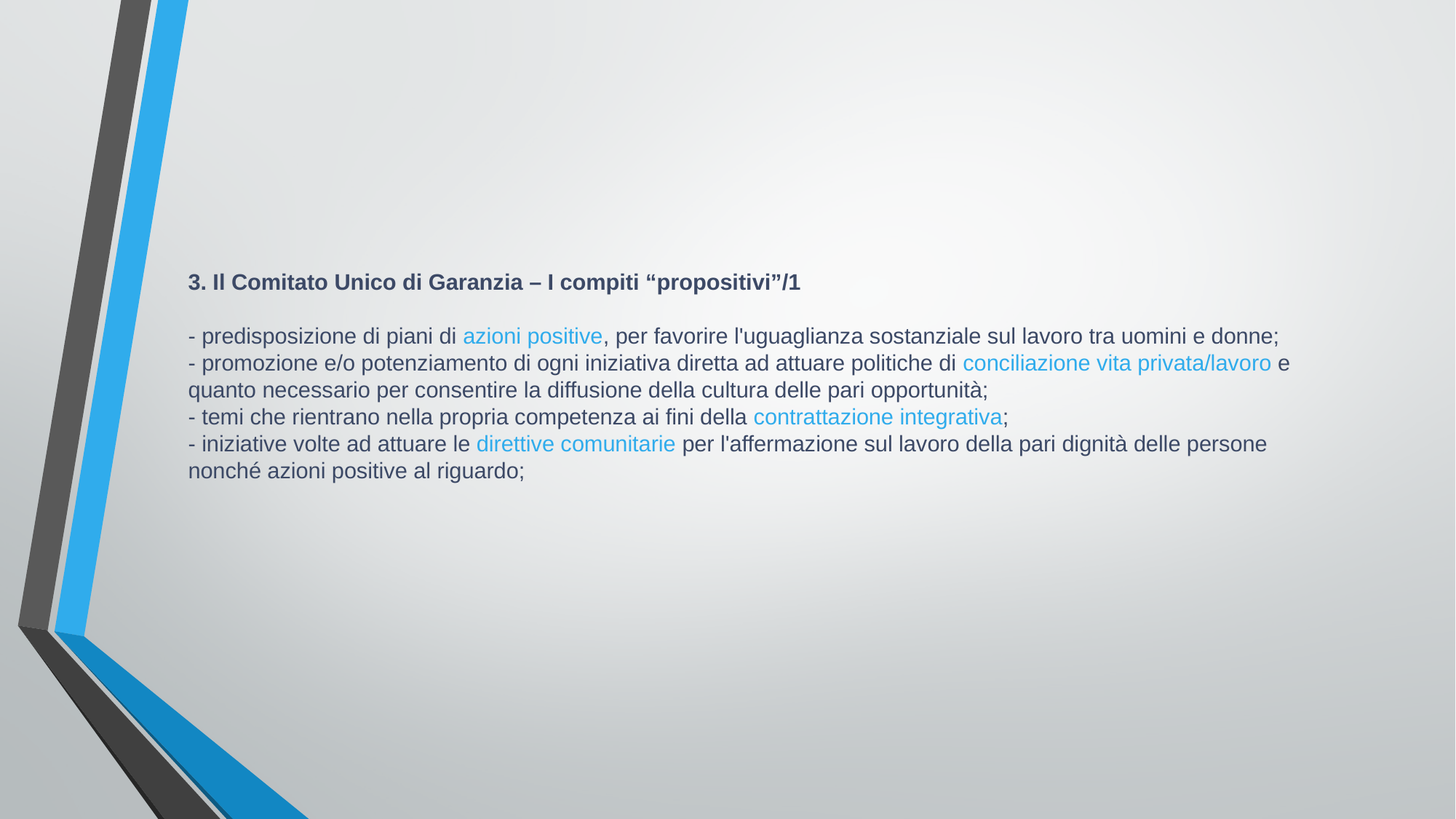

# 3. Il Comitato Unico di Garanzia – I compiti “propositivi”/1 - predisposizione di piani di azioni positive, per favorire l'uguaglianza sostanziale sul lavoro tra uomini e donne; - promozione e/o potenziamento di ogni iniziativa diretta ad attuare politiche di conciliazione vita privata/lavoro e quanto necessario per consentire la diffusione della cultura delle pari opportunità; - temi che rientrano nella propria competenza ai fini della contrattazione integrativa; - iniziative volte ad attuare le direttive comunitarie per l'affermazione sul lavoro della pari dignità delle persone nonché azioni positive al riguardo;